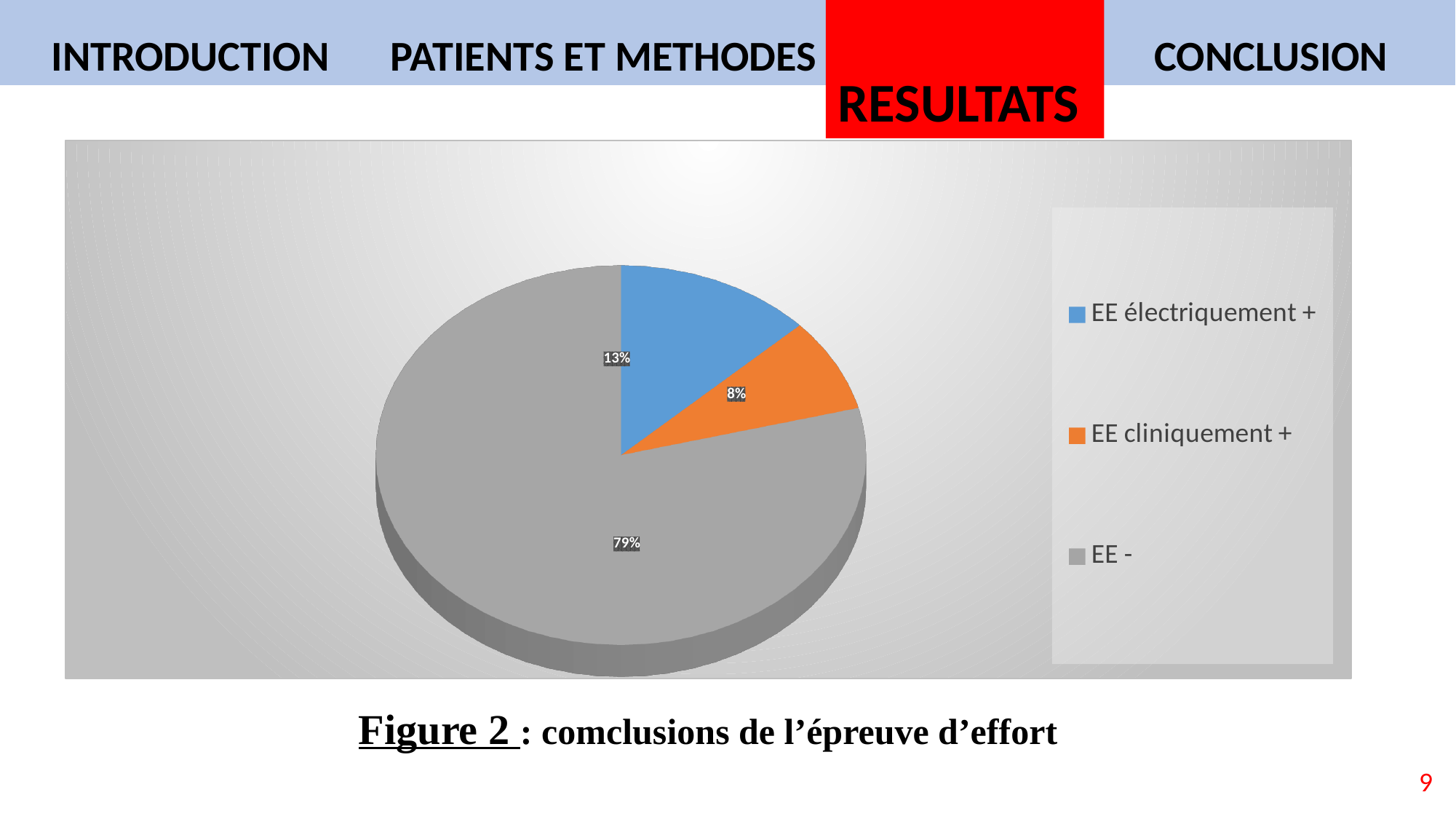

INTRODUCTION
PATIENTS ET METHODES
RESULTATS
CONCLUSION

[unsupported chart]

Figure 2 : comclusions de l’épreuve d’effort
9